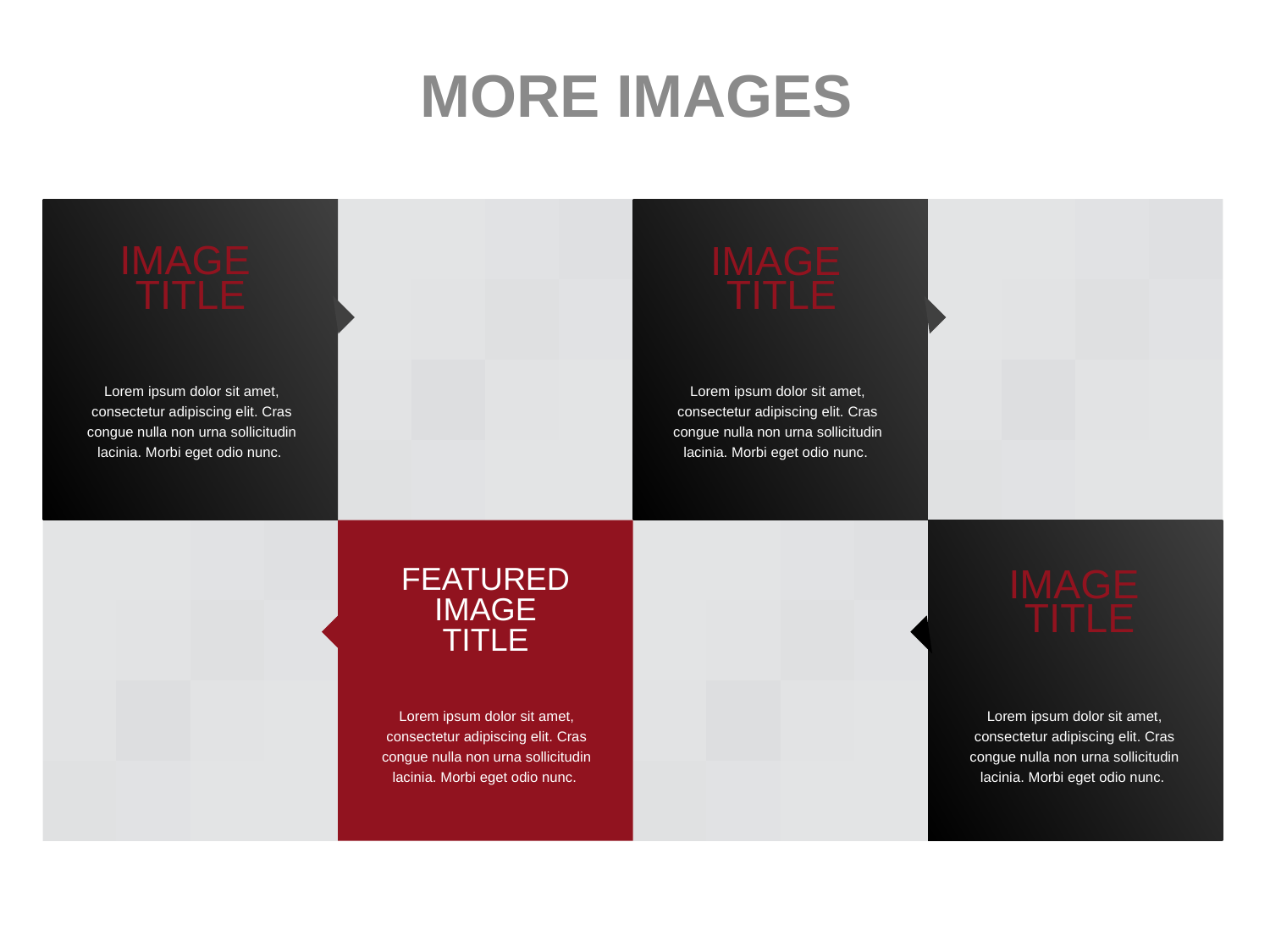

MORE IMAGES

IMAGE
TITLE

Lorem ipsum dolor sit amet, consectetur adipiscing elit. Cras congue nulla non urna sollicitudin lacinia. Morbi eget odio nunc.

Lorem ipsum dolor sit amet, consectetur adipiscing elit. Cras congue nulla non urna sollicitudin lacinia. Morbi eget odio nunc.
IMAGE
TITLE

FEATURED
IMAGE
TITLE

Lorem ipsum dolor sit amet, consectetur adipiscing elit. Cras congue nulla non urna sollicitudin lacinia. Morbi eget odio nunc.

Lorem ipsum dolor sit amet, consectetur adipiscing elit. Cras congue nulla non urna sollicitudin lacinia. Morbi eget odio nunc.
IMAGE
TITLE